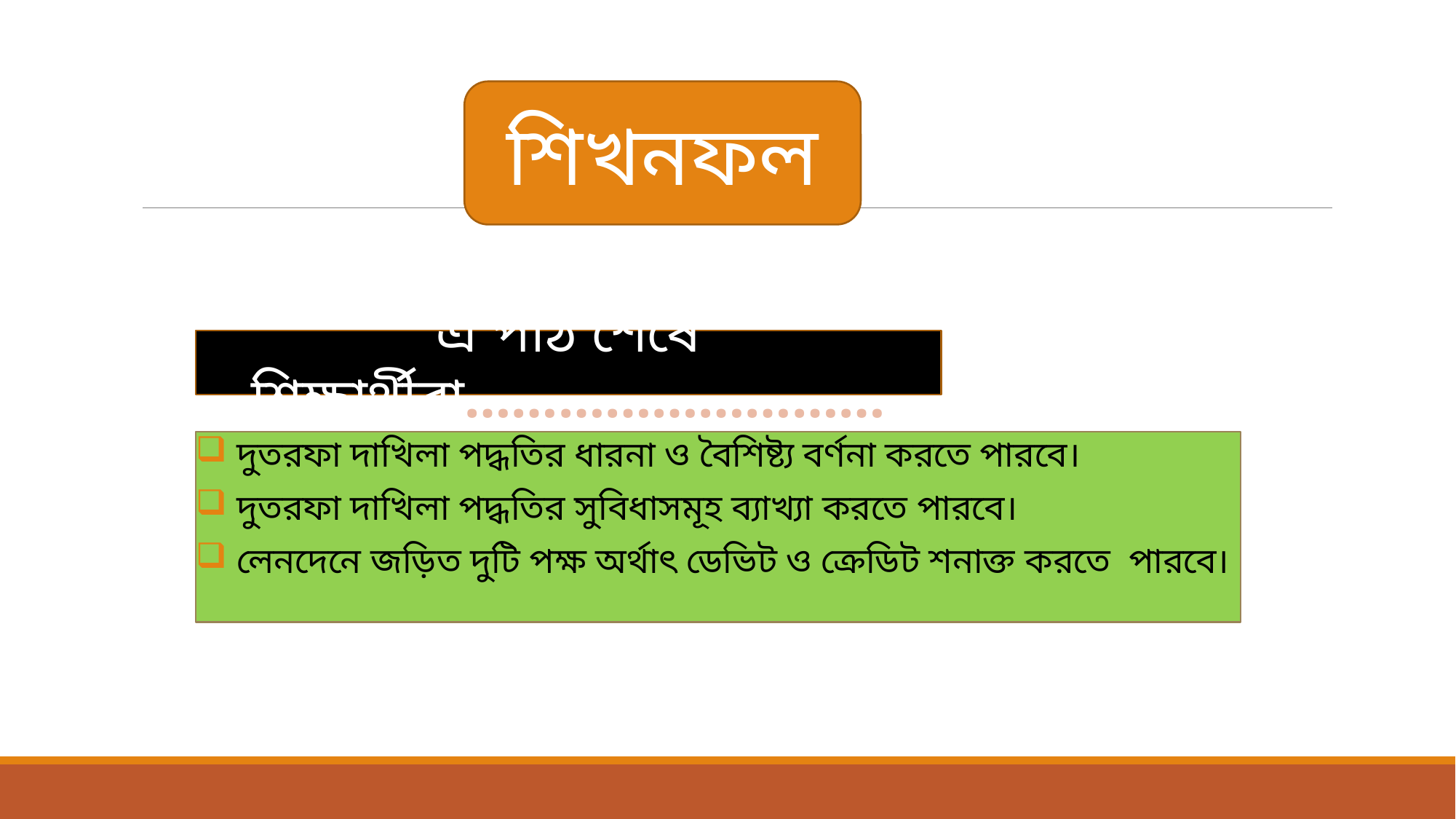

শিখনফল
এ পাঠ শেষে শিক্ষার্থীরা………………………
  দুতরফা দাখিলা পদ্ধতির ধারনা ও বৈশিষ্ট্য বর্ণনা করতে পারবে।
  দুতরফা দাখিলা পদ্ধতির সুবিধাসমূহ ব্যাখ্যা করতে পারবে।
  লেনদেনে জড়িত দুটি পক্ষ অর্থাৎ ডেভিট ও ক্রেডিট শনাক্ত করতে  পারবে।